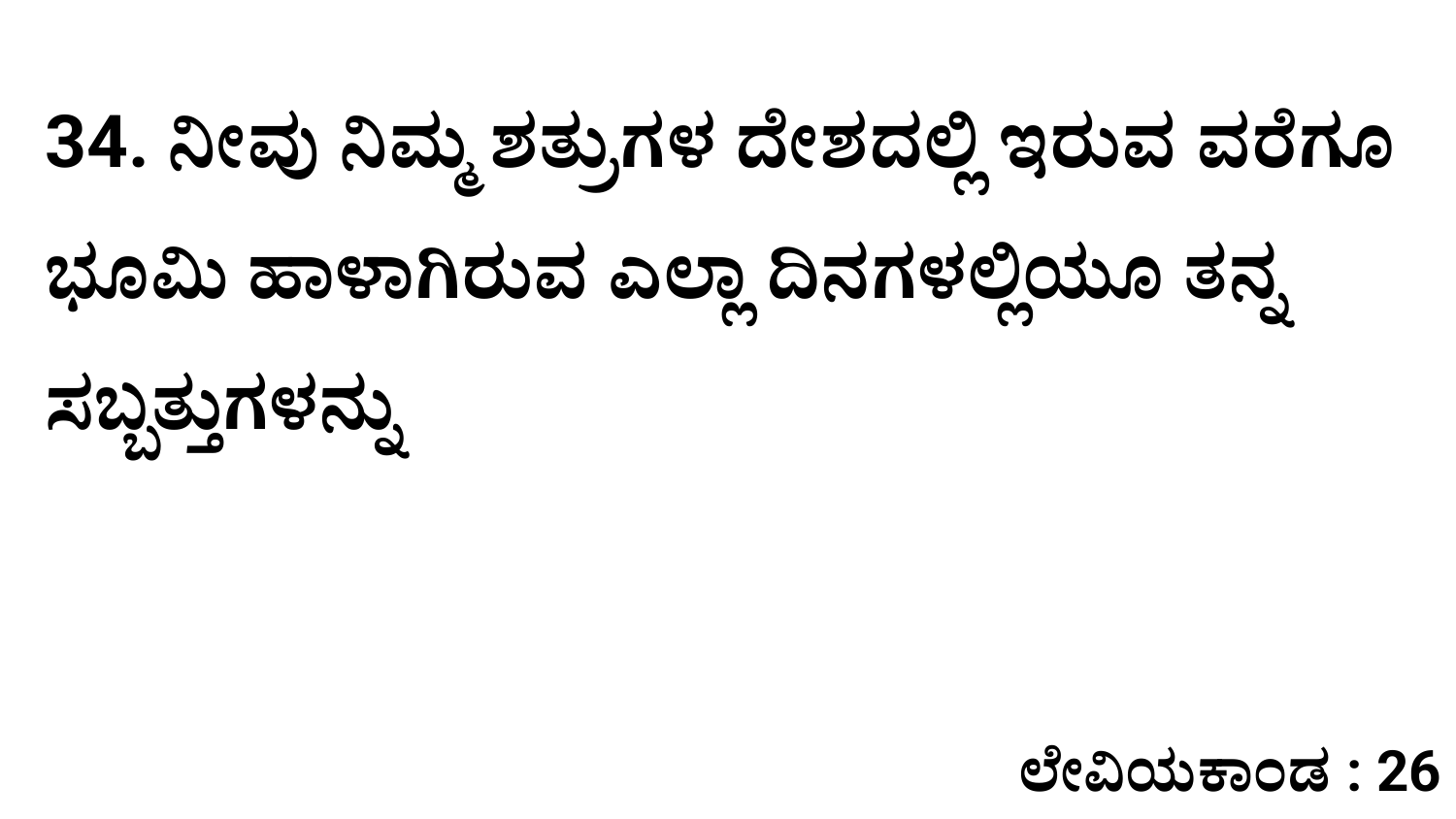

34. ನೀವು ನಿಮ್ಮ ಶತ್ರುಗಳ ದೇಶದಲ್ಲಿ ಇರುವ ವರೆಗೂ ಭೂಮಿ ಹಾಳಾಗಿರುವ ಎಲ್ಲಾ ದಿನಗಳಲ್ಲಿಯೂ ತನ್ನ ಸಬ್ಬತ್ತುಗಳನ್ನು
ಲೇವಿಯಕಾಂಡ : 26